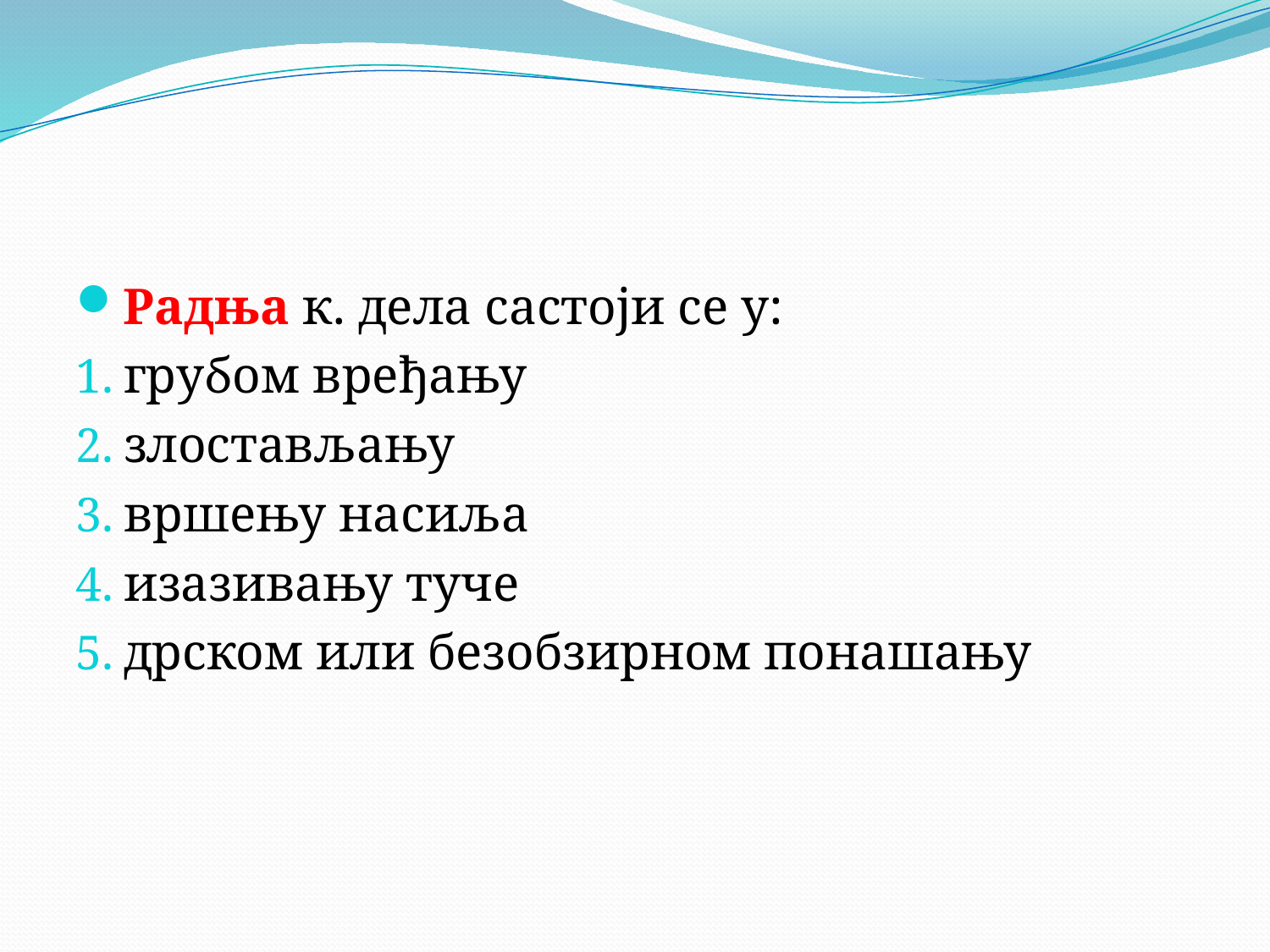

#
Радња к. дела састоји се у:
грубом вређању
злостављању
вршењу насиља
изазивању туче
дрском или безобзирном понашању